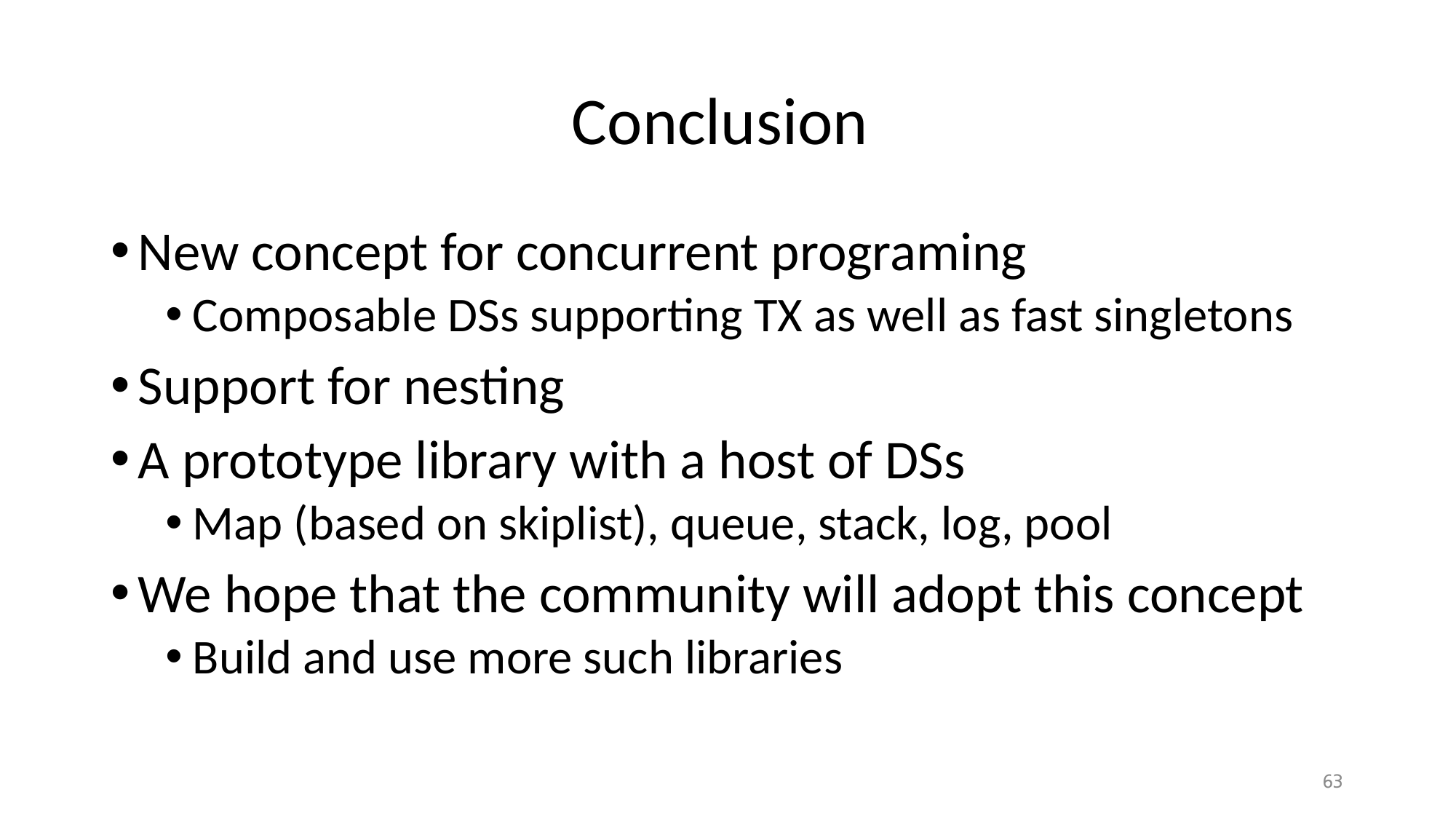

# Conclusion
New concept for concurrent programing
Composable DSs supporting TX as well as fast singletons
Support for nesting
A prototype library with a host of DSs
Map (based on skiplist), queue, stack, log, pool
We hope that the community will adopt this concept
Build and use more such libraries
63